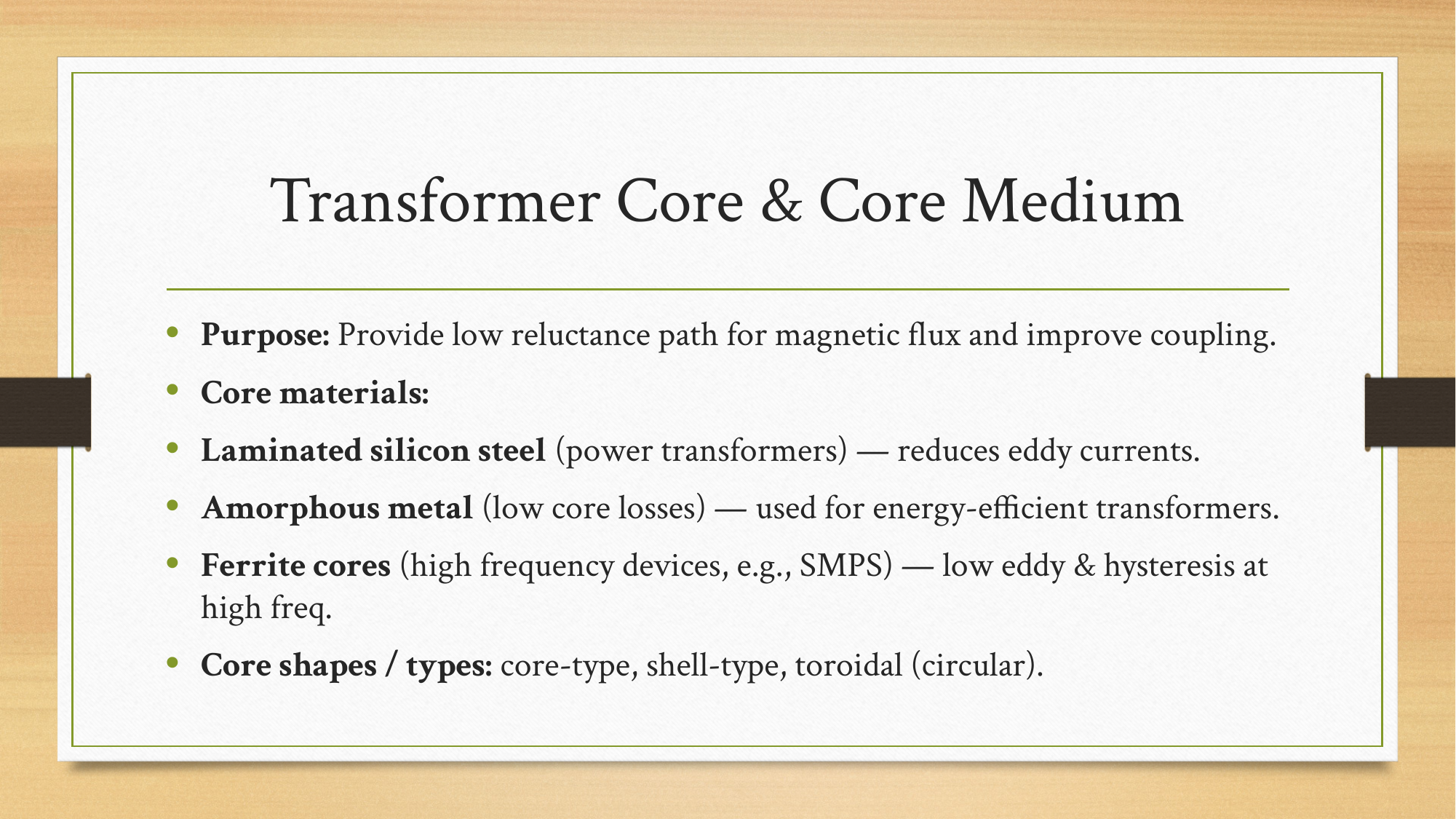

# Transformer Core & Core Medium
Purpose: Provide low reluctance path for magnetic flux and improve coupling.
Core materials:
Laminated silicon steel (power transformers) — reduces eddy currents.
Amorphous metal (low core losses) — used for energy-efficient transformers.
Ferrite cores (high frequency devices, e.g., SMPS) — low eddy & hysteresis at high freq.
Core shapes / types: core-type, shell-type, toroidal (circular).